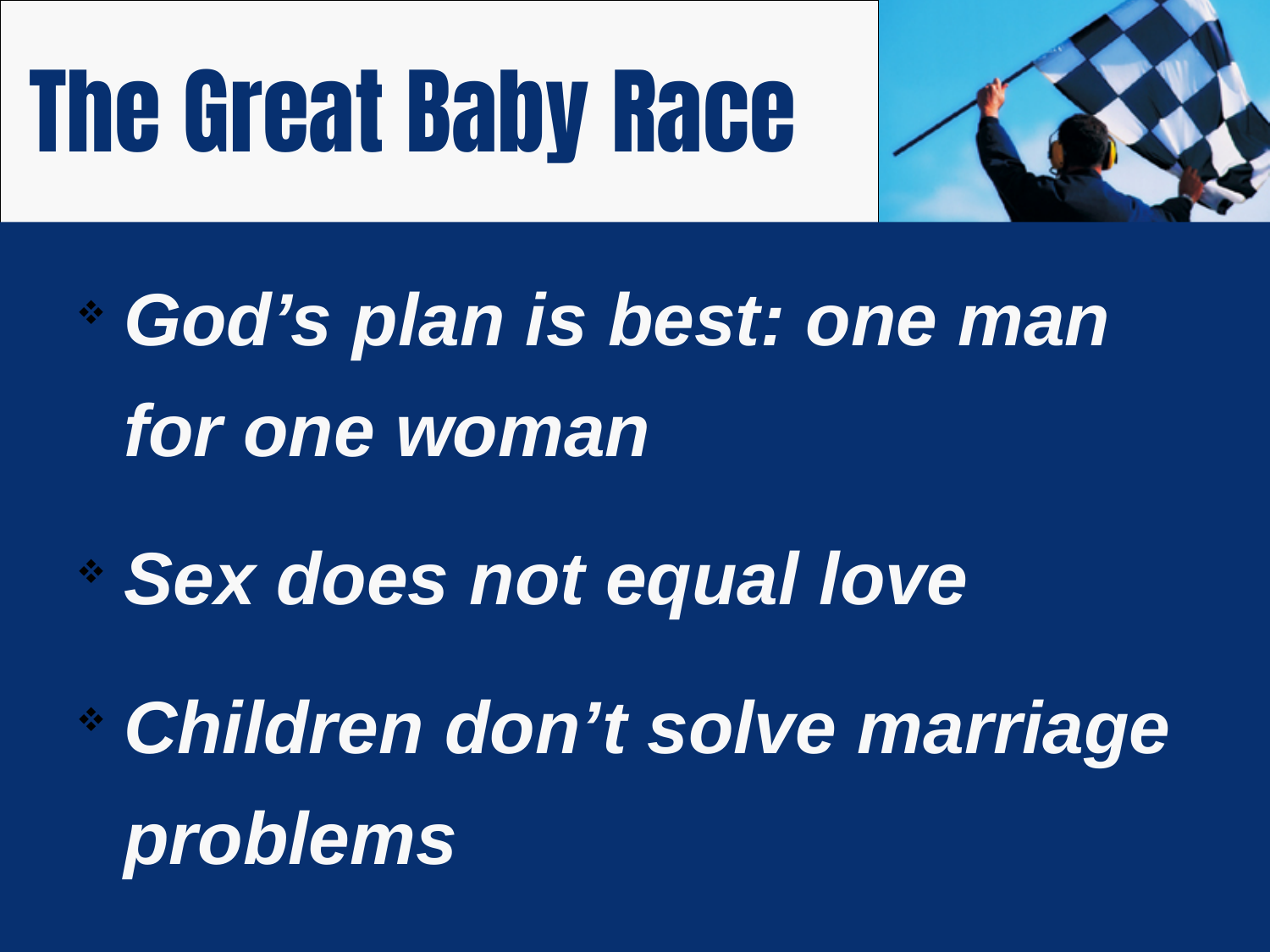

# The Great Baby Race

God’s plan is best: one man for one woman
Sex does not equal love
Children don’t solve marriage problems